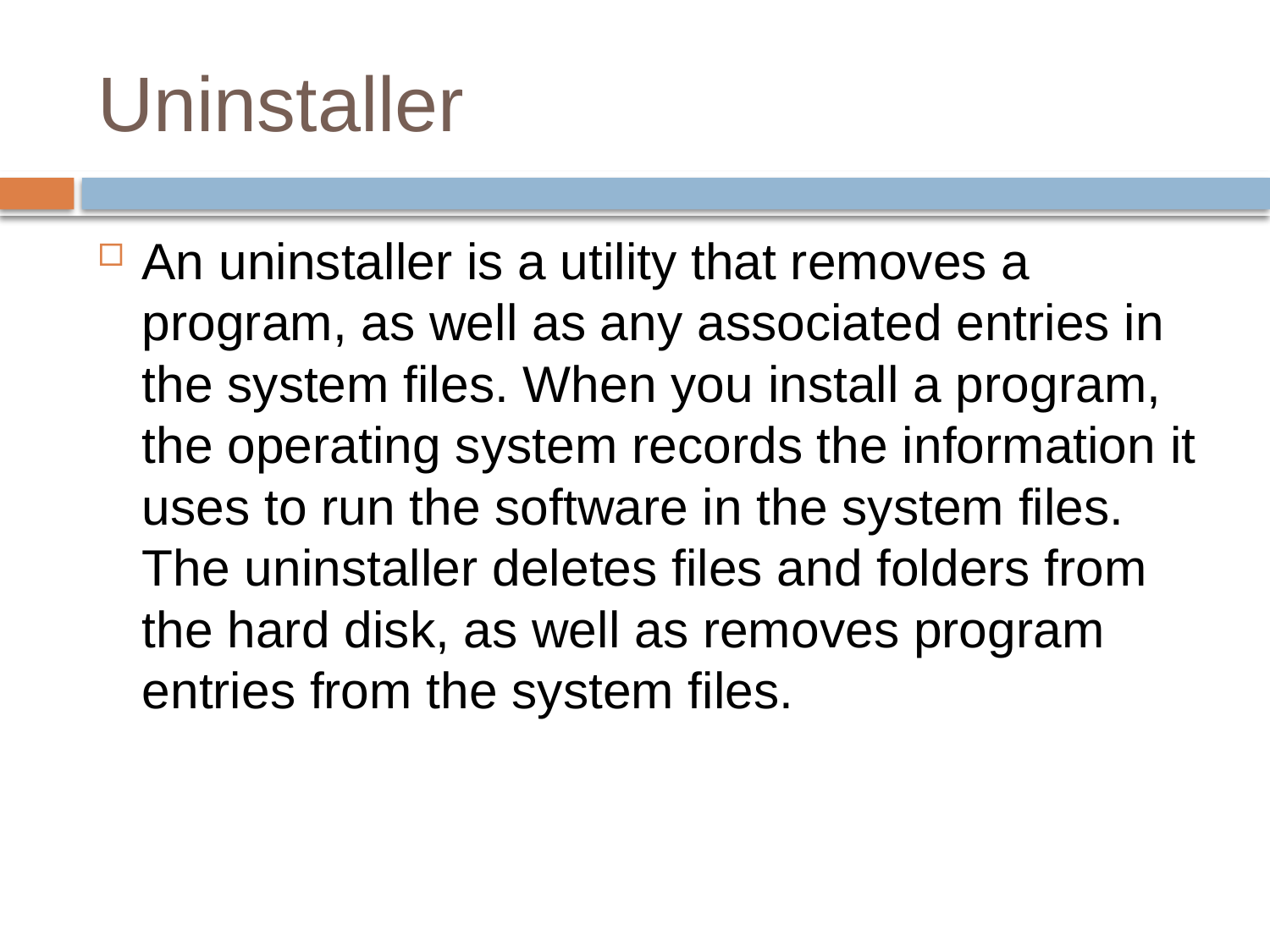

# Uninstaller
An uninstaller is a utility that removes a program, as well as any associated entries in the system files. When you install a program, the operating system records the information it uses to run the software in the system files. The uninstaller deletes files and folders from the hard disk, as well as removes program entries from the system files.